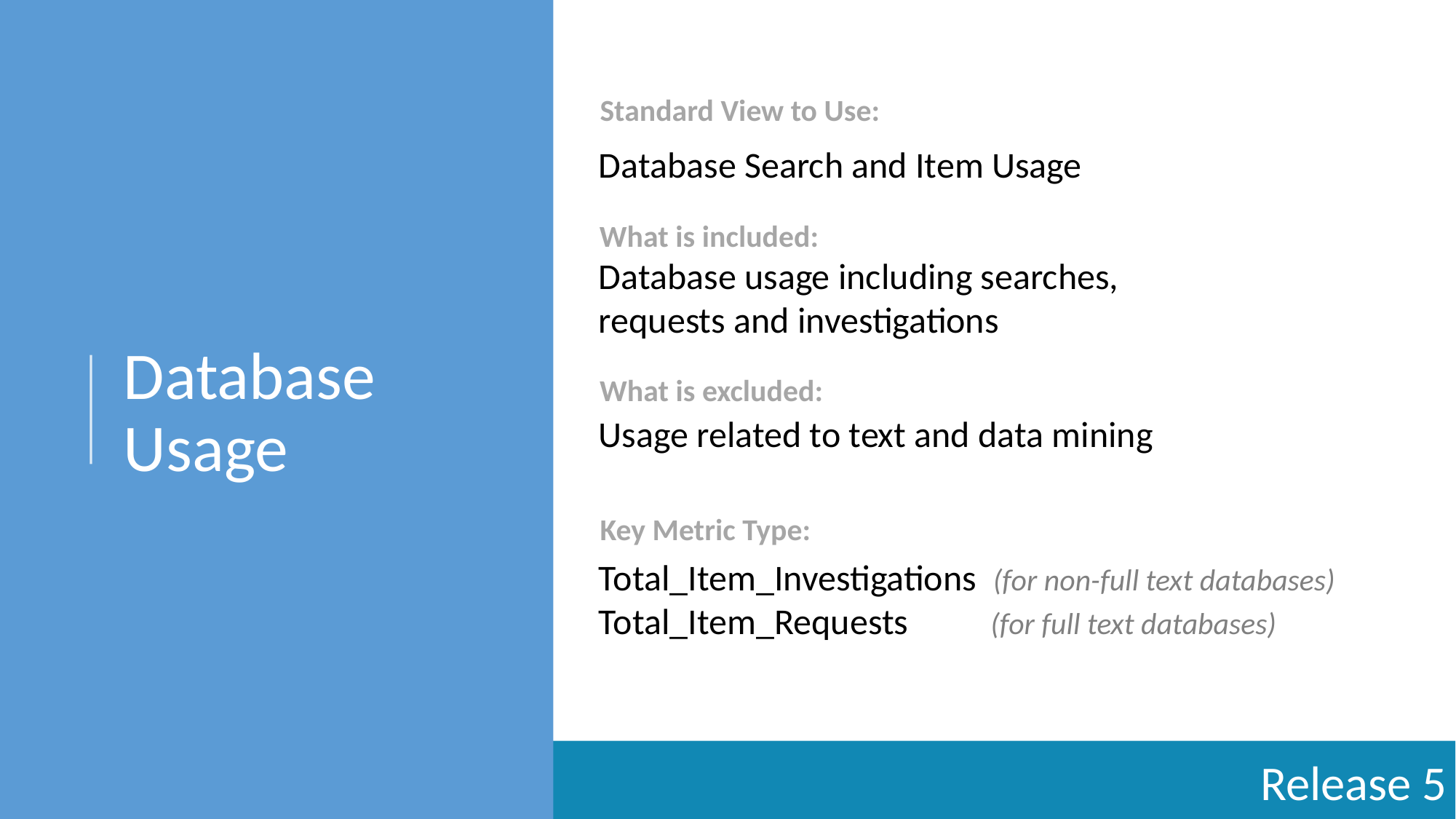

# Database Usage
Standard View to Use:
Database Search and Item Usage
What is included:
Database usage including searches, requests and investigations
What is excluded:
Usage related to text and data mining
Key Metric Type:
Total_Item_Investigations  (for non-full text databases)
Total_Item_Requests          (for full text databases)